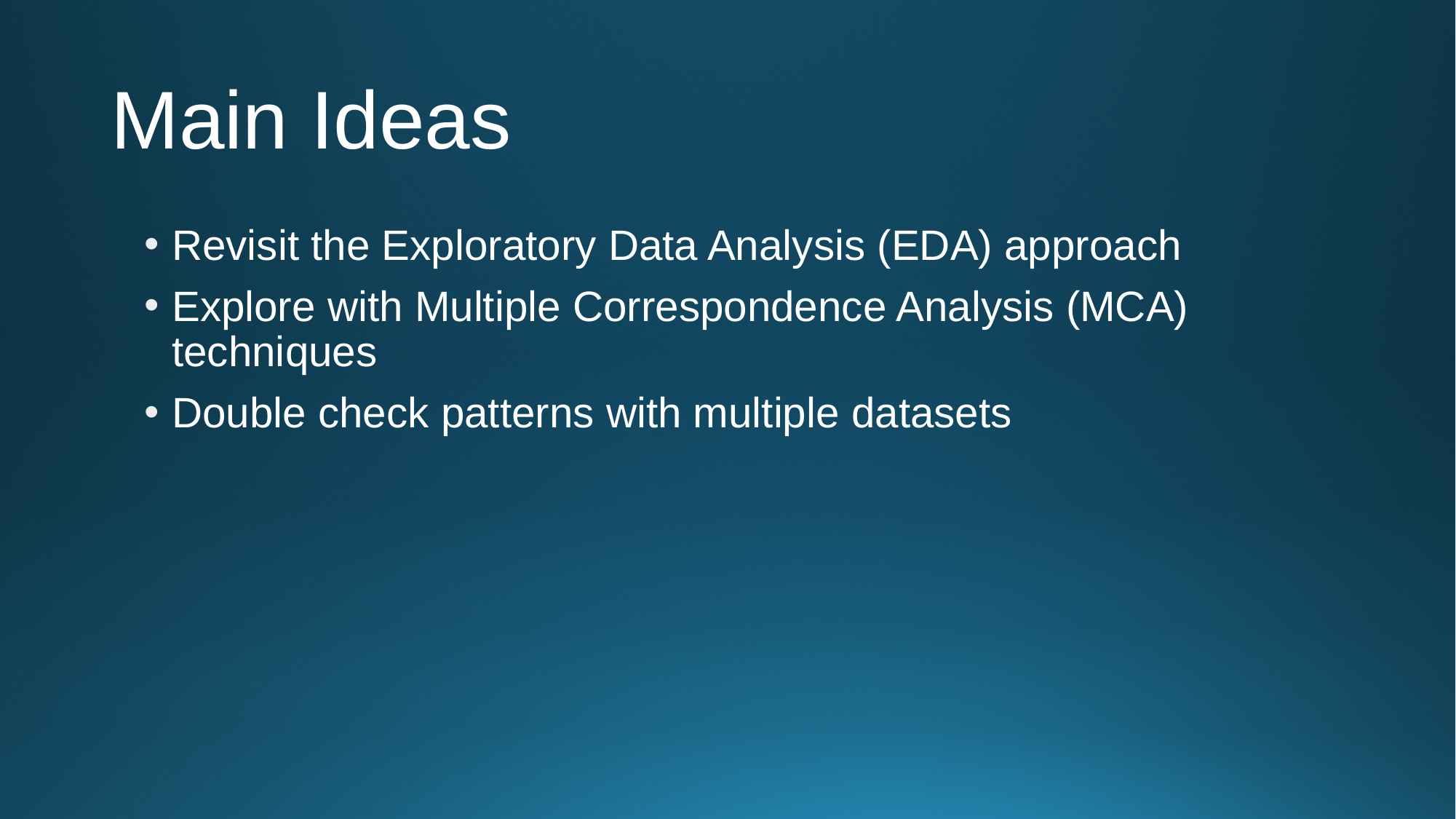

# Main Ideas
Revisit the Exploratory Data Analysis (EDA) approach
Explore with Multiple Correspondence Analysis (MCA) techniques
Double check patterns with multiple datasets